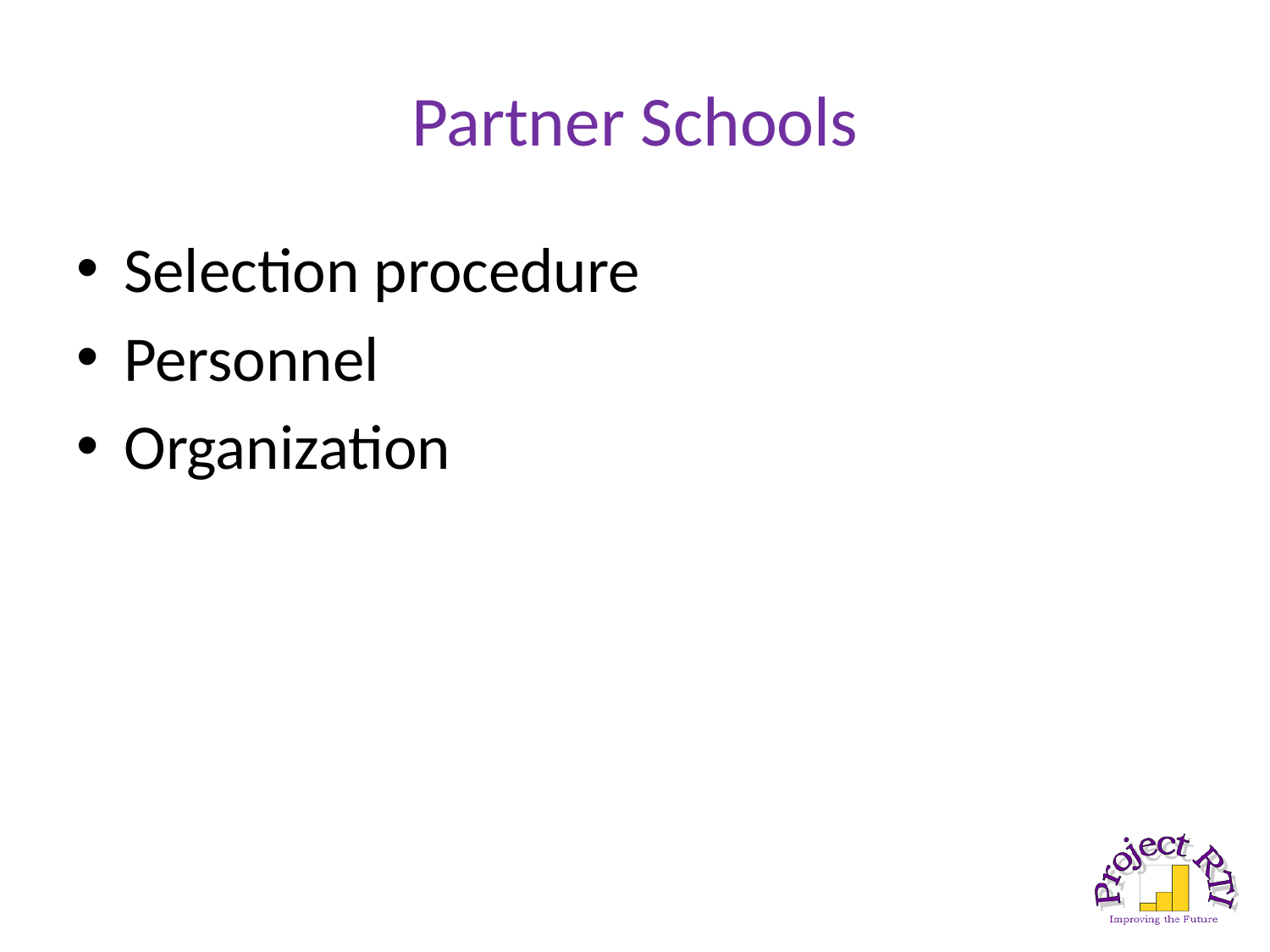

# Partner Schools
Selection procedure
Personnel
Organization